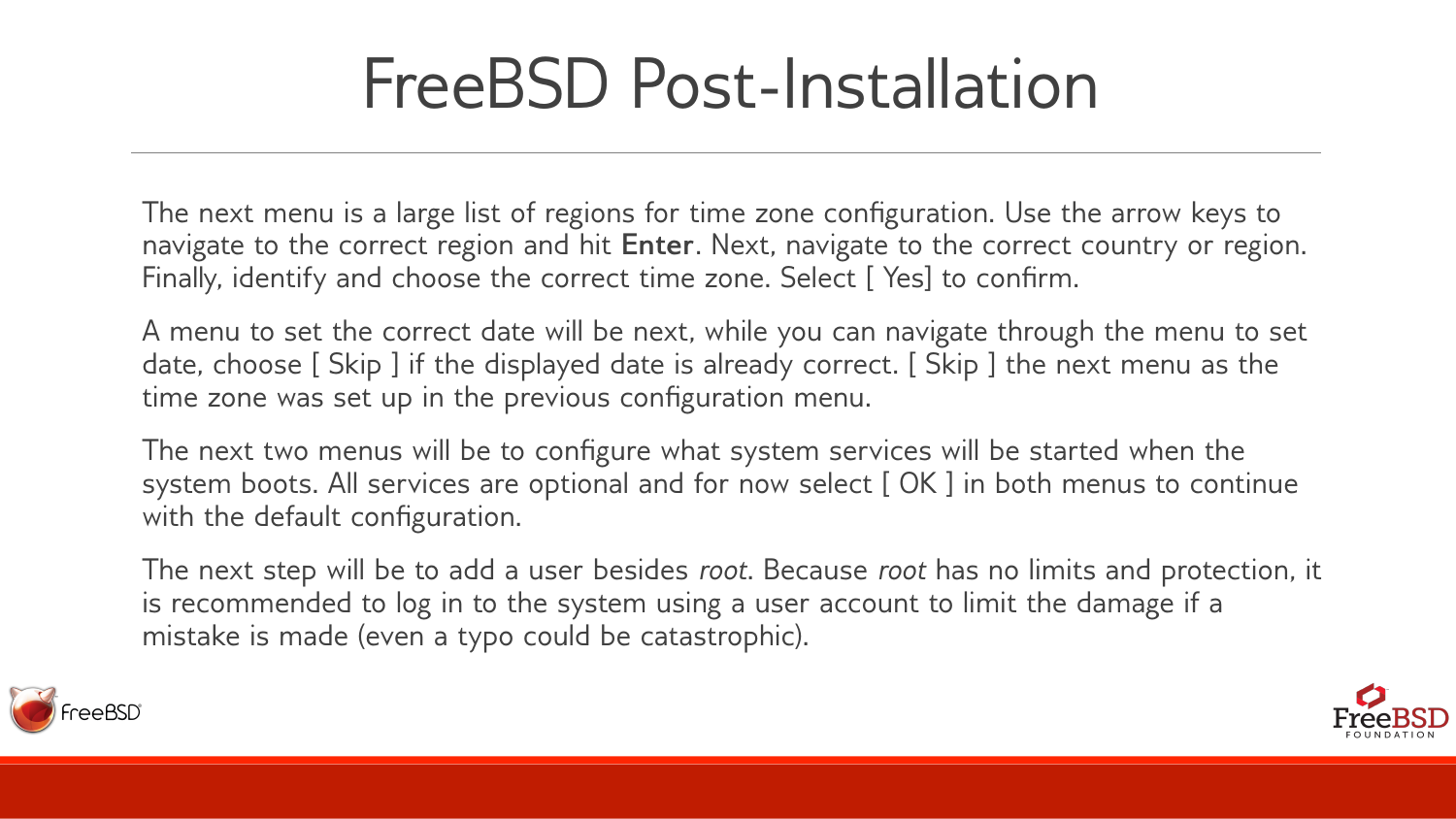

# FreeBSD Post-Installation
The next menu is a large list of regions for time zone configuration. Use the arrow keys to navigate to the correct region and hit Enter. Next, navigate to the correct country or region. Finally, identify and choose the correct time zone. Select [ Yes] to confirm.
A menu to set the correct date will be next, while you can navigate through the menu to set date, choose [ Skip ] if the displayed date is already correct. [ Skip ] the next menu as the time zone was set up in the previous configuration menu.
The next two menus will be to configure what system services will be started when the system boots. All services are optional and for now select [ OK ] in both menus to continue with the default configuration.
The next step will be to add a user besides root. Because root has no limits and protection, it is recommended to log in to the system using a user account to limit the damage if a mistake is made (even a typo could be catastrophic).